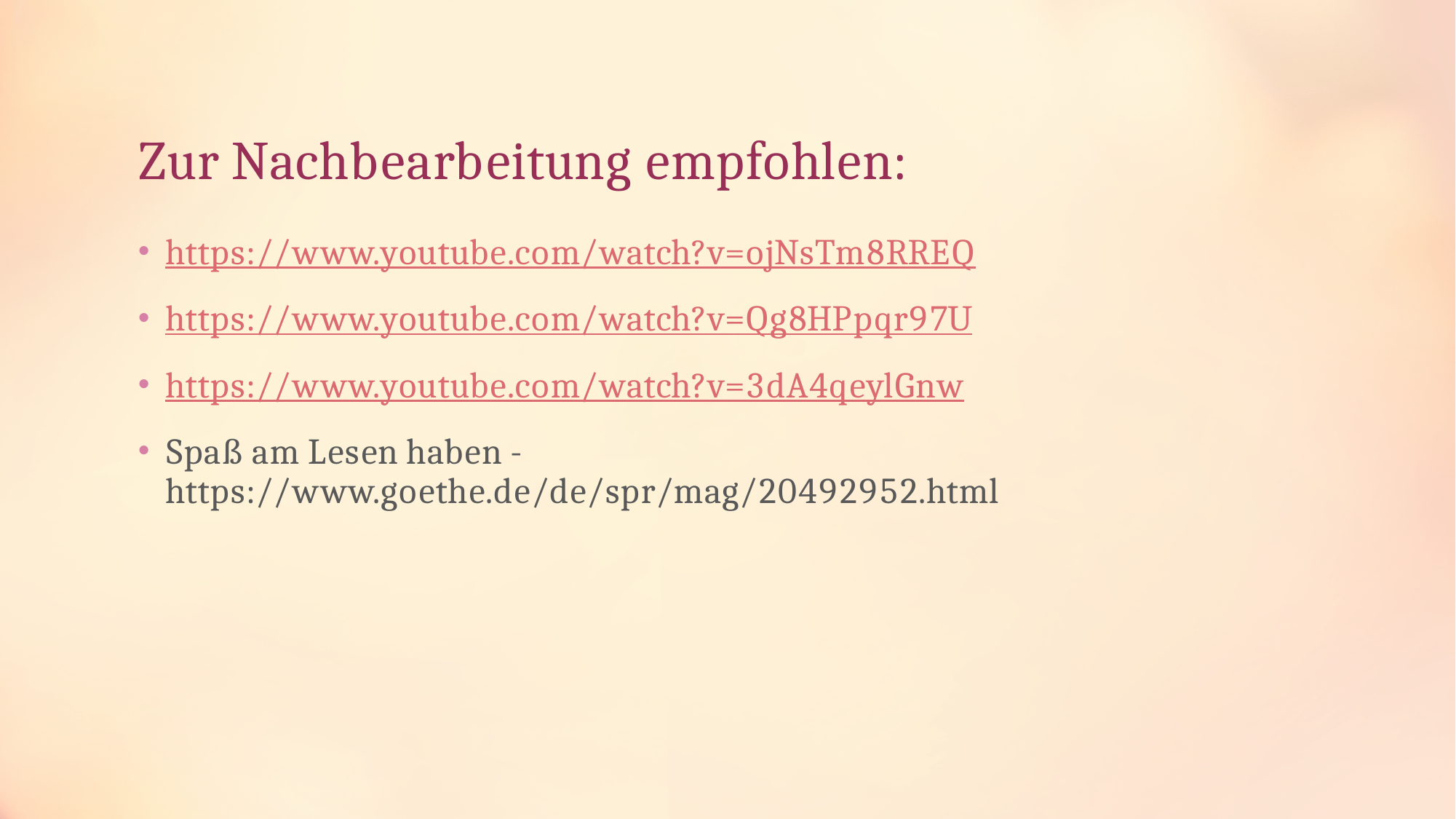

# Zur Nachbearbeitung empfohlen:
https://www.youtube.com/watch?v=ojNsTm8RREQ
https://www.youtube.com/watch?v=Qg8HPpqr97U
https://www.youtube.com/watch?v=3dA4qeylGnw
Spaß am Lesen haben - https://www.goethe.de/de/spr/mag/20492952.html